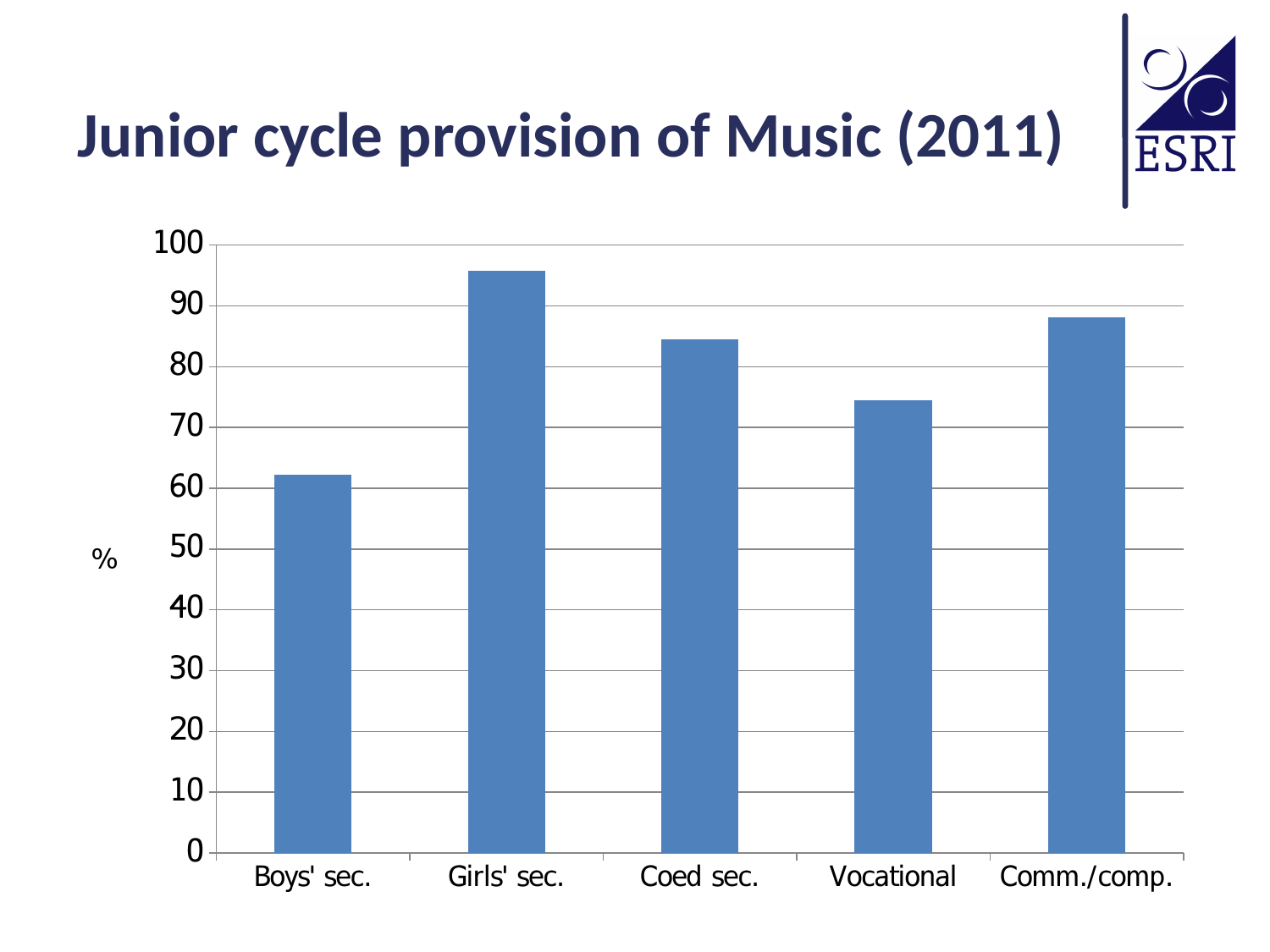

# Junior cycle provision of Music (2011)

### Chart

| Category |  |
|---|---|
| Boys' sec. | 62.18487394957983 |
| Girls' sec. | 95.74468085106383 |
| Coed sec. | 84.48275862068965 |
| Vocational | 74.44933920704845 |
| Comm./comp. | 88.17204301075269 |